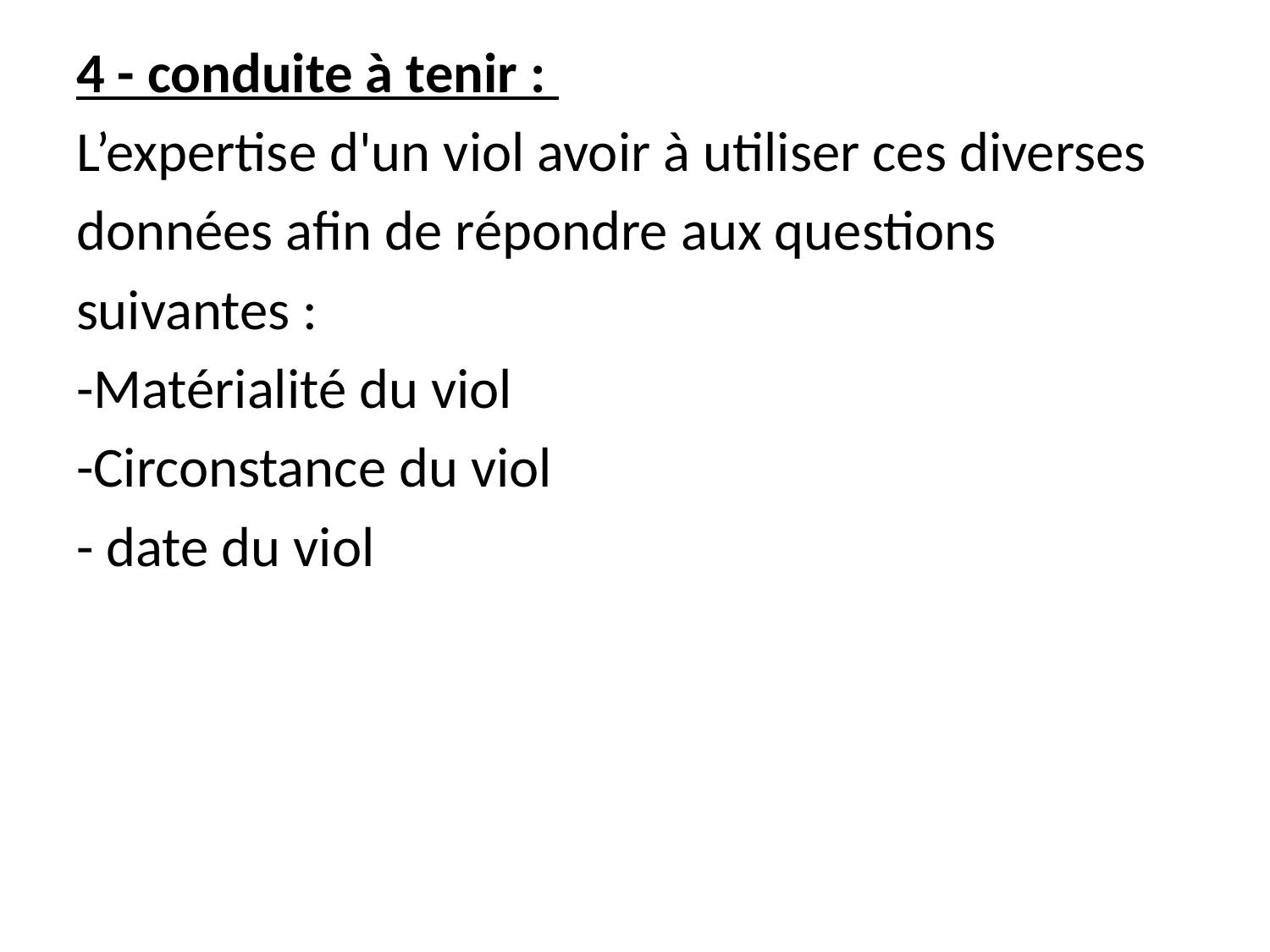

4 - conduite à tenir :
L’expertise d'un viol avoir à utiliser ces diverses
données afin de répondre aux questions
suivantes :
-Matérialité du viol
-Circonstance du viol
- date du viol